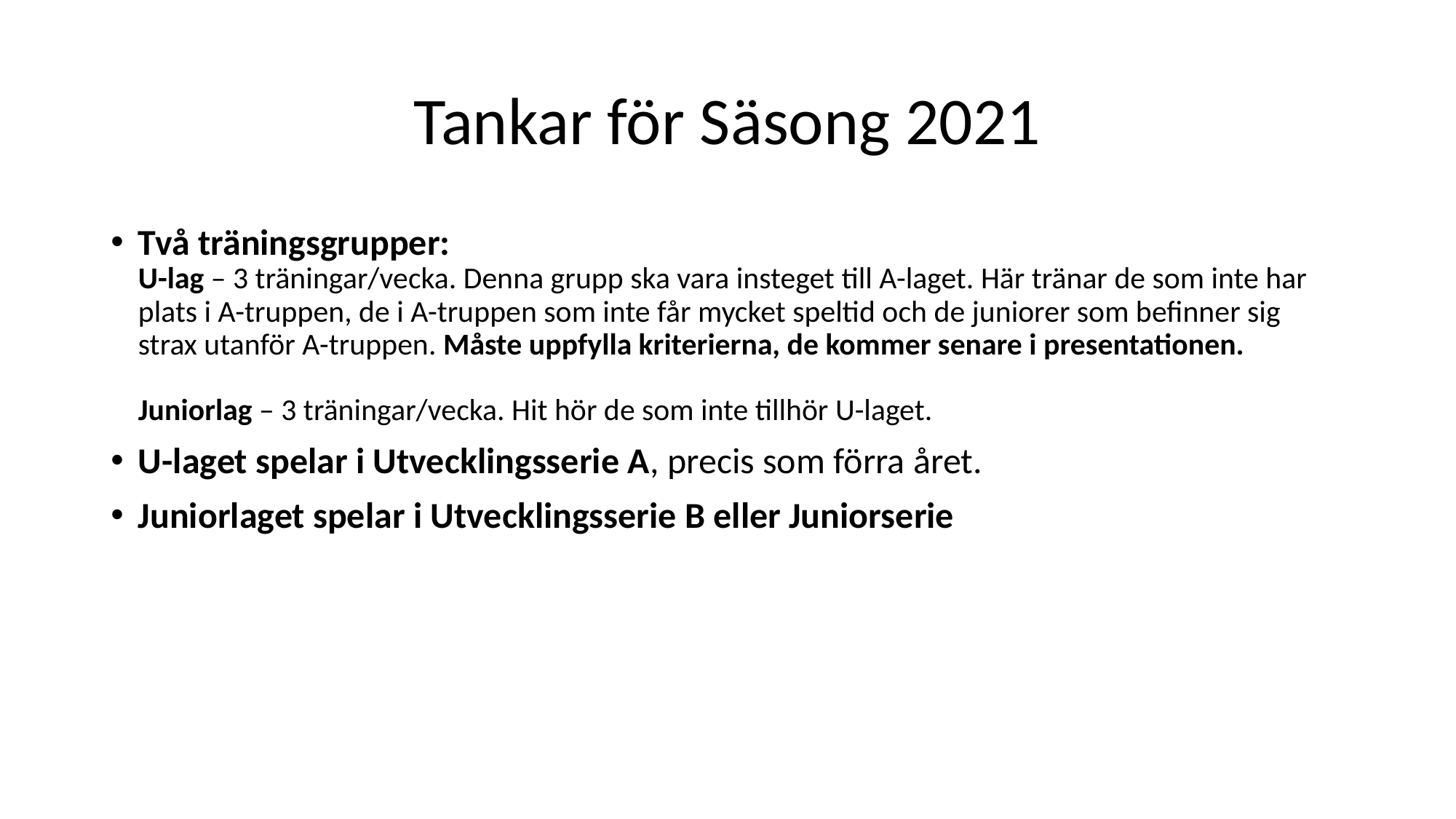

# Tankar för Säsong 2021
Två träningsgrupper:
U-lag – 3 träningar/vecka. Denna grupp ska vara insteget till A-laget. Här tränar de som inte har plats i A-truppen, de i A-truppen som inte får mycket speltid och de juniorer som befinner sig strax utanför A-truppen. Måste uppfylla kriterierna, de kommer senare i presentationen.
Juniorlag – 3 träningar/vecka. Hit hör de som inte tillhör U-laget.
U-laget spelar i Utvecklingsserie A, precis som förra året.
Juniorlaget spelar i Utvecklingsserie B eller Juniorserie